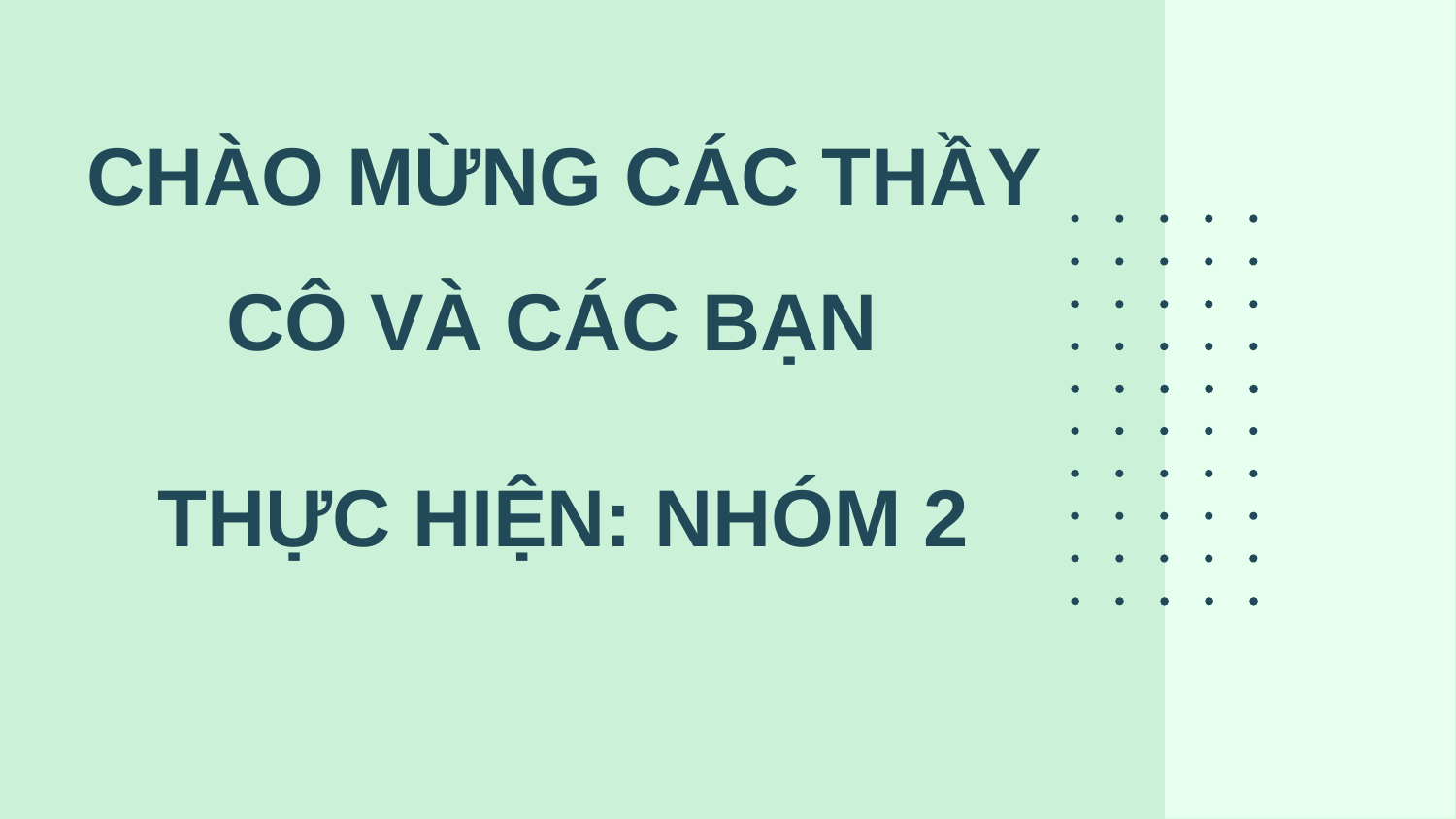

CHÀO MỪNG CÁC THẦY CÔ VÀ CÁC BẠN

THỰC HIỆN: NHÓM 2